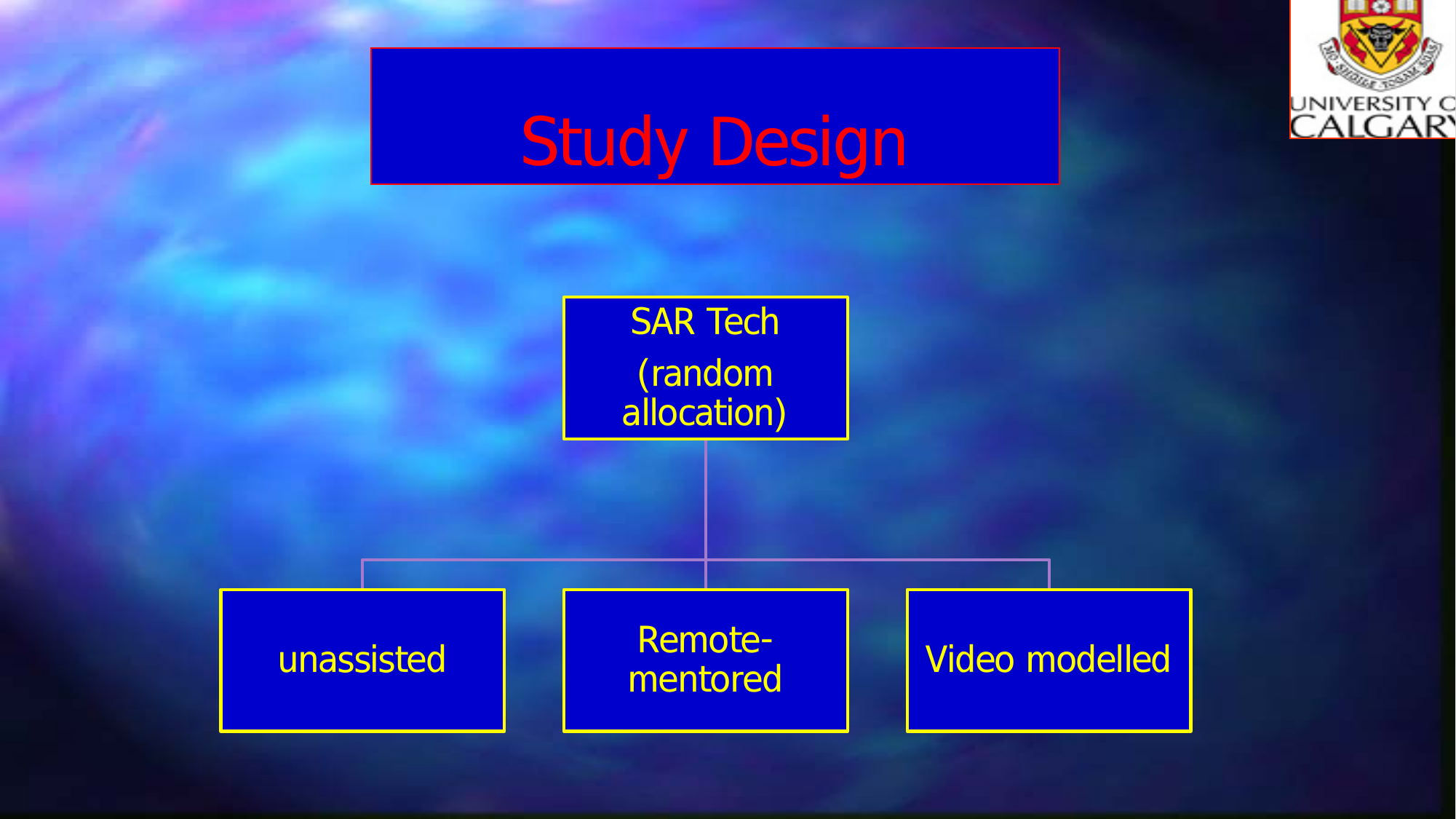

# Study Design
SAR Tech
(random allocation)
unassisted
Remote-mentored
Video modelled